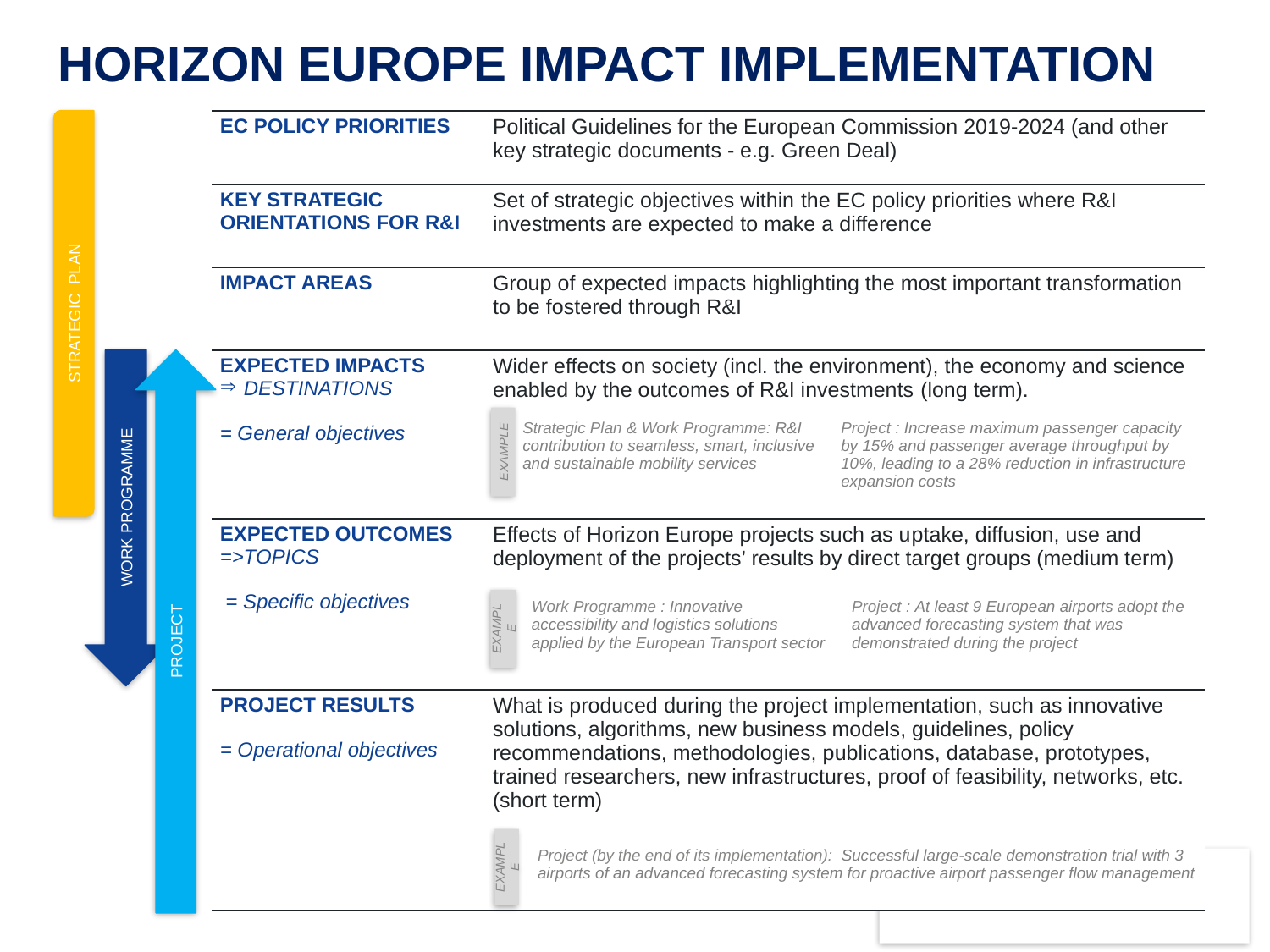

HORIZON EUROPE IMPACT IMPLEMENTATION
STRATEGIC  PLAN
| EC POLICY PRIORITIES | Political Guidelines for the European Commission 2019-2024 (and other key strategic documents - e.g. Green Deal) |
| --- | --- |
| KEY STRATEGIC ORIENTATIONS FOR R&I | Set of strategic objectives within the EC policy priorities where R&I investments are expected to make a difference |
| IMPACT AREAS | Group of expected impacts highlighting the most important transformation to be fostered through R&I |
| EXPECTED IMPACTS DESTINATIONS = General objectives | Wider effects on society (incl. the environment), the economy and science enabled by the outcomes of R&I investments (long term). |
| EXPECTED OUTCOMES =>TOPICS = Specific objectives | Effects of Horizon Europe projects such as uptake, diffusion, use and deployment of the projects’ results by direct target groups (medium term) |
| PROJECT RESULTS = Operational objectives | What is produced during the project implementation, such as innovative solutions, algorithms, new business models, guidelines, policy recommendations, methodologies, publications, database, prototypes, trained researchers, new infrastructures, proof of feasibility, networks, etc. (short term) |
WORK PROGRAMME
PROJECT
EXAMPLE
| Strategic Plan & Work Programme: R&I contribution to seamless, smart, inclusive and sustainable mobility services | Project : Increase maximum passenger capacity by 15% and passenger average throughput by 10%, leading to a 28% reduction in infrastructure expansion costs |
| --- | --- |
EXAMPLE
| Work Programme : Innovative accessibility and logistics solutions applied by the European Transport sector | Project : At least 9 European airports adopt the advanced forecasting system that was demonstrated during the project |
| --- | --- |
EXAMPLE
| Project (by the end of its implementation):  Successful large-scale demonstration trial with 3 airports of an advanced forecasting system for proactive airport passenger flow management |
| --- |